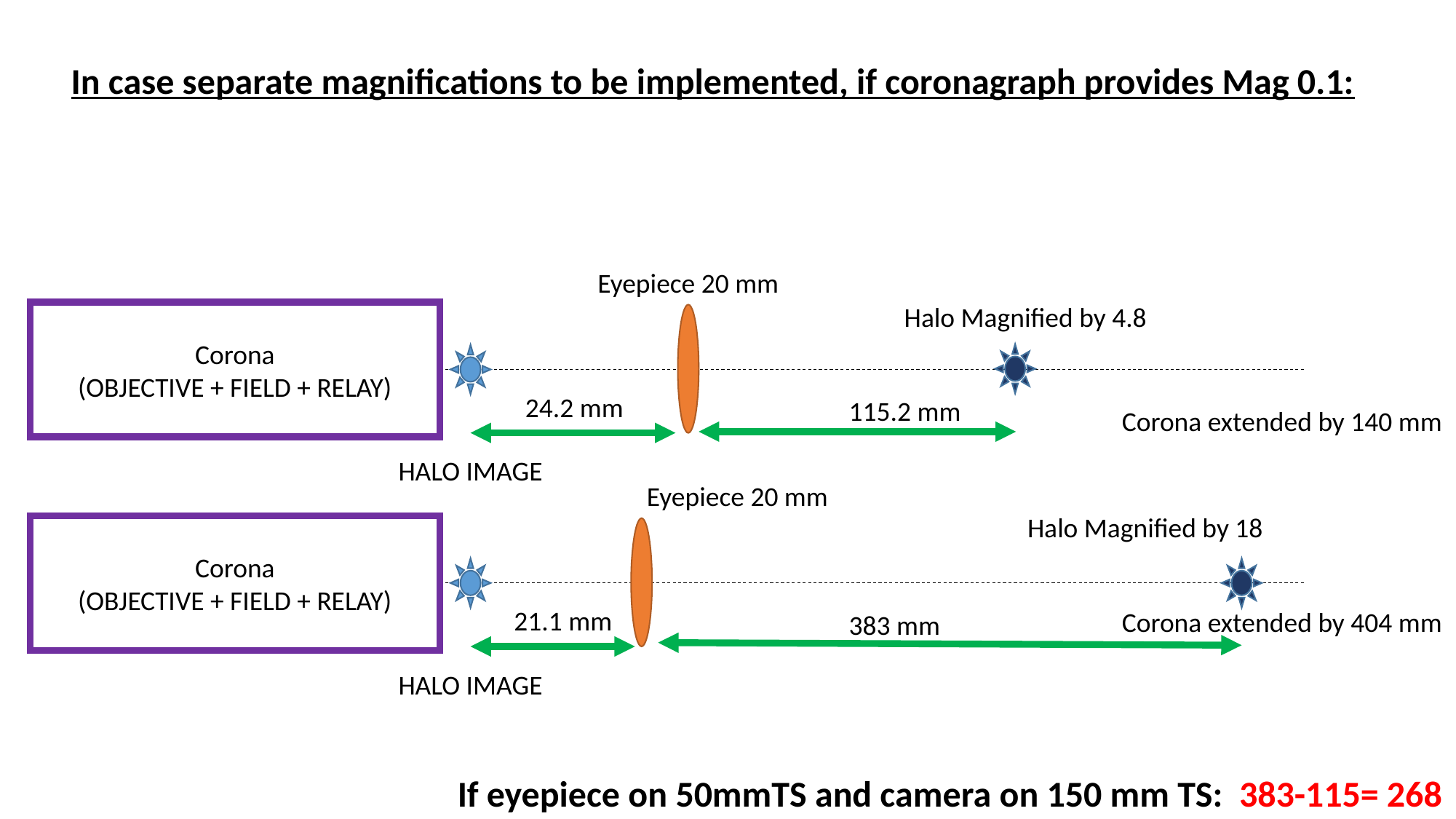

In case separate magnifications to be implemented, if coronagraph provides Mag 0.1:
Eyepiece 20 mm
Halo Magnified by 4.8
Corona
(OBJECTIVE + FIELD + RELAY)

24.2 mm
115.2 mm
Corona extended by 140 mm
HALO IMAGE
Eyepiece 20 mm
Halo Magnified by 18
Corona
(OBJECTIVE + FIELD + RELAY)

21.1 mm
Corona extended by 404 mm
383 mm
HALO IMAGE
If eyepiece on 50mmTS and camera on 150 mm TS:  383-115= 268